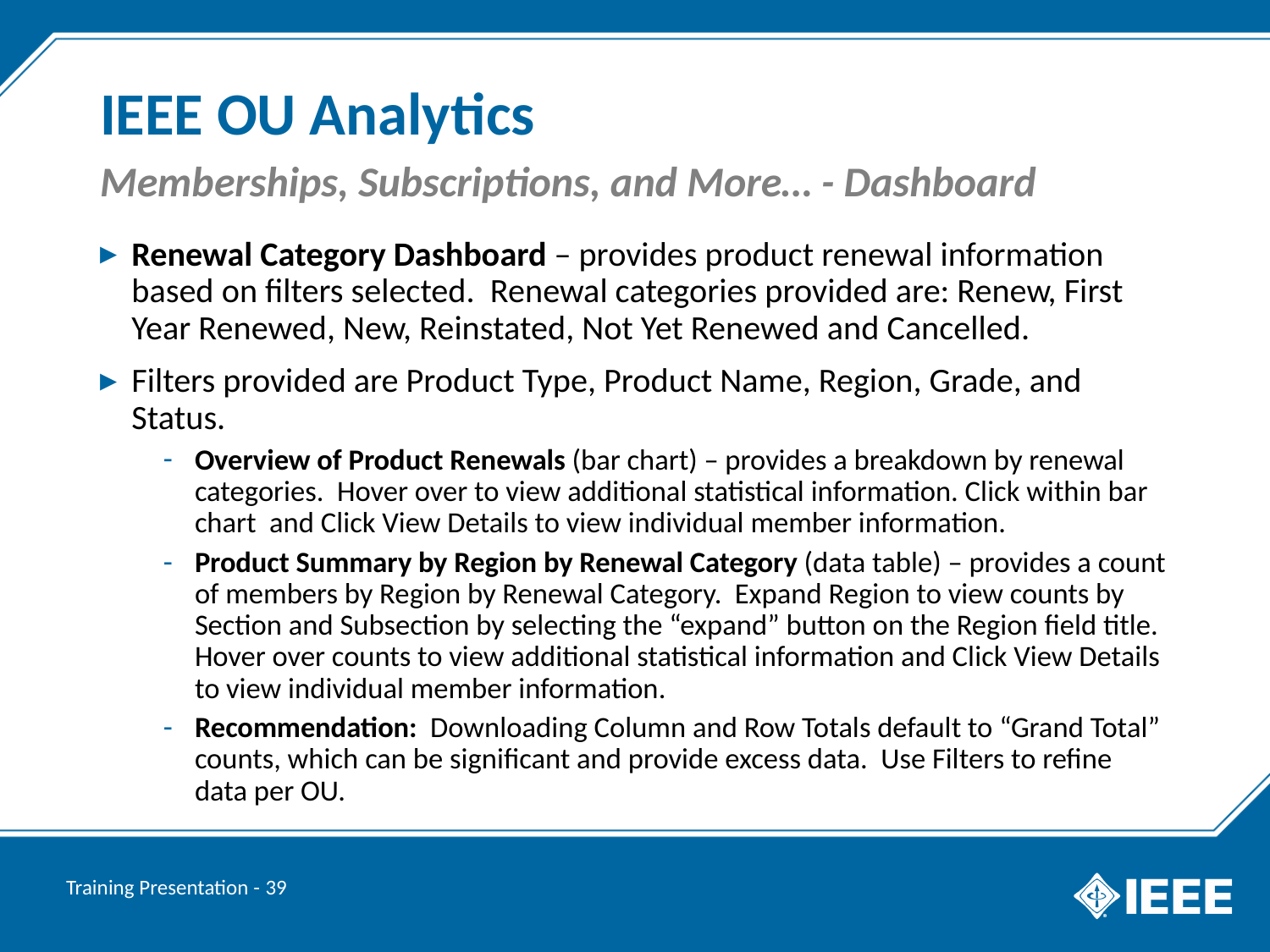

# IEEE OU Analytics
Memberships, Subscriptions, and More… - Dashboard
Renewal Category Dashboard – provides product renewal information based on filters selected.  Renewal categories provided are: Renew, First Year Renewed, New, Reinstated, Not Yet Renewed and Cancelled.
Filters provided are Product Type, Product Name, Region, Grade, and Status.
Overview of Product Renewals (bar chart) – provides a breakdown by renewal categories.  Hover over to view additional statistical information. Click within bar chart  and Click View Details to view individual member information.
Product Summary by Region by Renewal Category (data table) – provides a count of members by Region by Renewal Category.  Expand Region to view counts by Section and Subsection by selecting the “expand” button on the Region field title. Hover over counts to view additional statistical information and Click View Details to view individual member information.
Recommendation:  Downloading Column and Row Totals default to “Grand Total” counts, which can be significant and provide excess data.  Use Filters to refine data per OU.

Training Presentation - 39